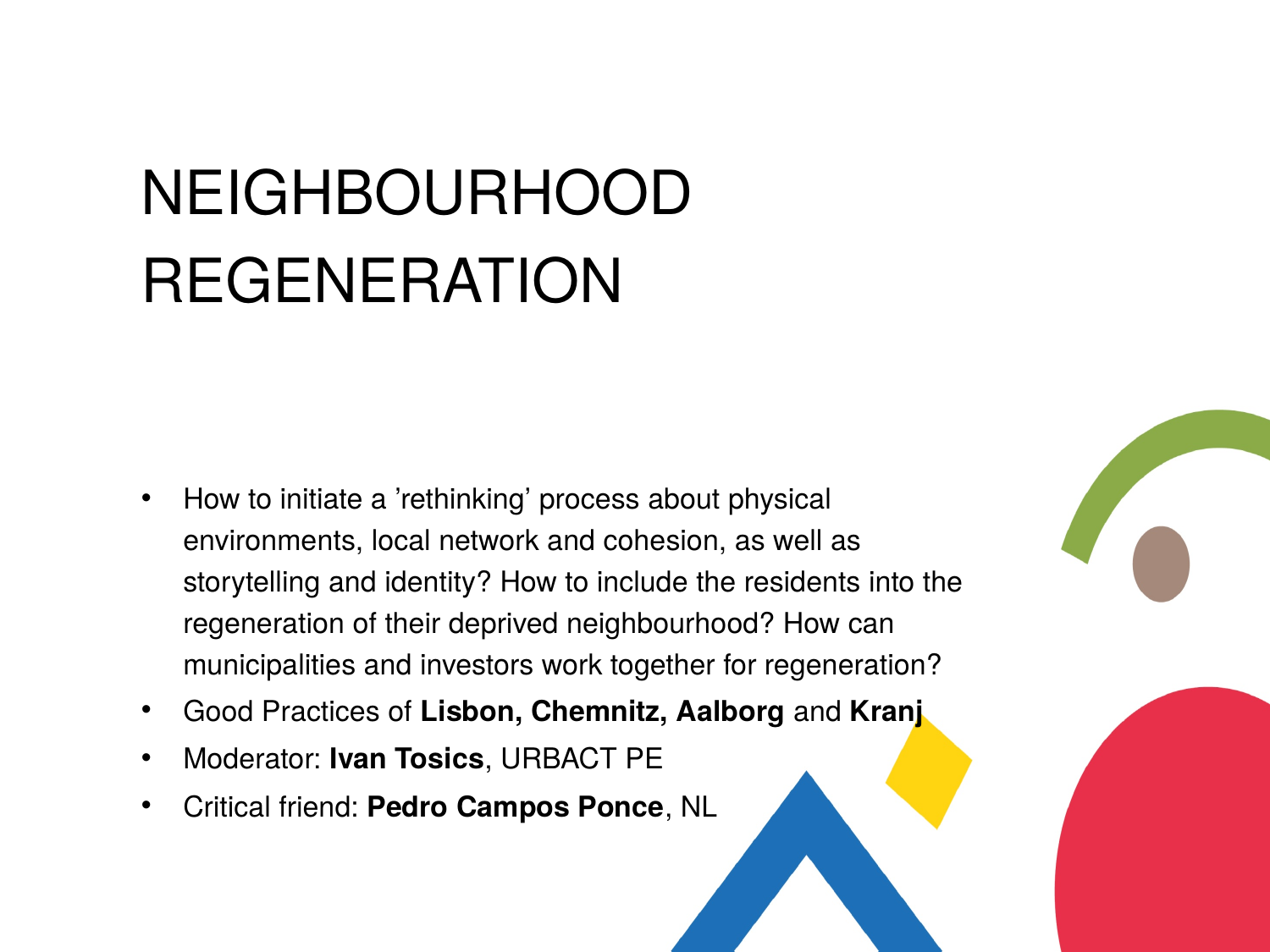

# NEIGHBOURHOOD REGENERATION

How to initiate a ’rethinking’ process about physical environments, local network and cohesion, as well as storytelling and identity? How to include the residents into the regeneration of their deprived neighbourhood? How can municipalities and investors work together for regeneration?
Good Practices of Lisbon, Chemnitz, Aalborg and Kranj
Moderator: Ivan Tosics, URBACT PE
Critical friend: Pedro Campos Ponce, NL